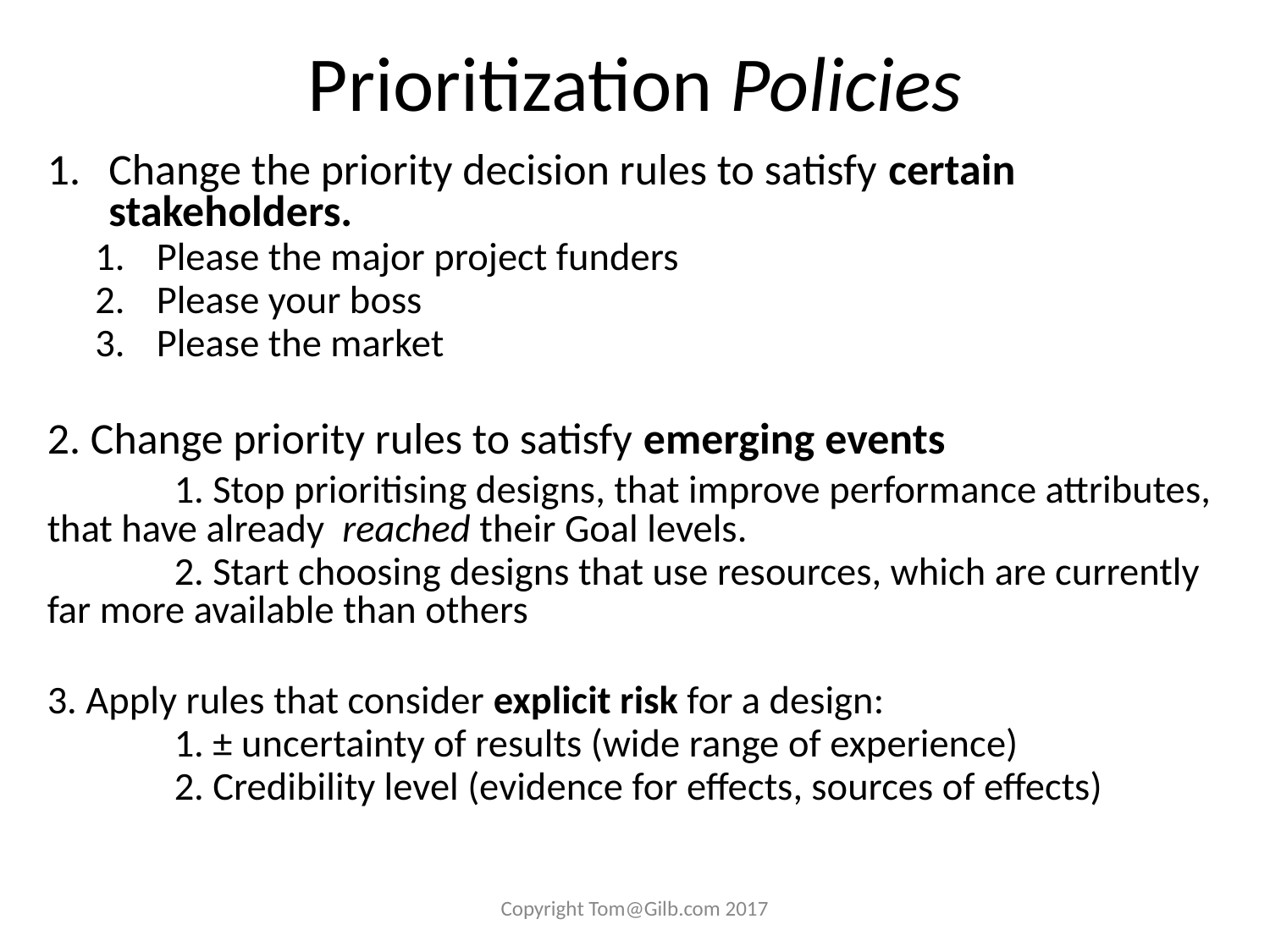

# Prioritization Policies
Change the priority decision rules to satisfy certain stakeholders.
Please the major project funders
Please your boss
Please the market

2. Change priority rules to satisfy emerging events
	1. Stop prioritising designs, that improve performance attributes, that have already  reached their Goal levels.
	2. Start choosing designs that use resources, which are currently far more available than others

3. Apply rules that consider explicit risk for a design:
	1. ± uncertainty of results (wide range of experience)
	2. Credibility level (evidence for effects, sources of effects)

Copyright Tom@Gilb.com 2017
28